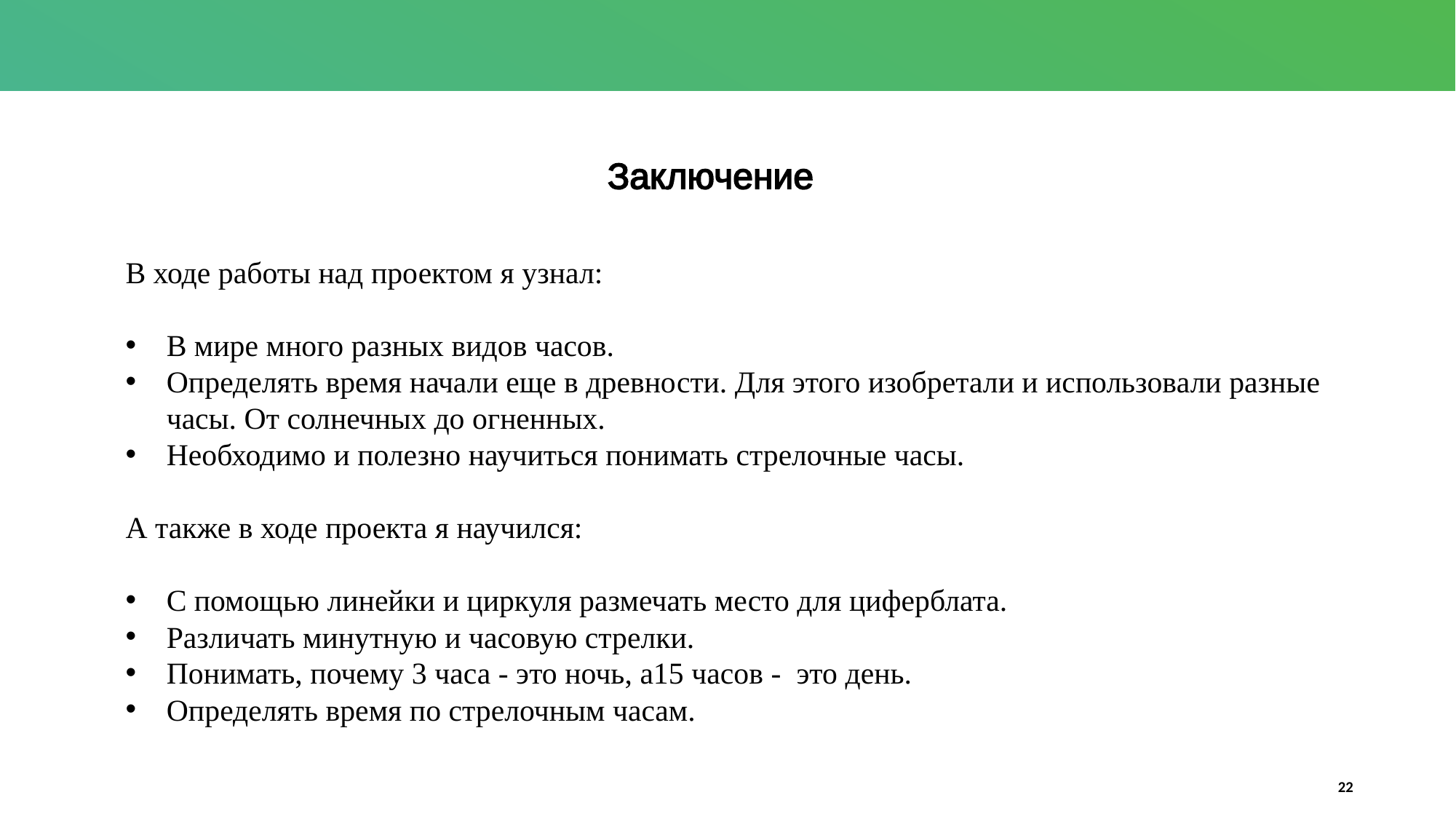

Заключение
В ходе работы над проектом я узнал:

В мире много разных видов часов.
Определять время начали еще в древности. Для этого изобретали и использовали разные часы. От солнечных до огненных.
Необходимо и полезно научиться понимать стрелочные часы.

А также в ходе проекта я научился:

С помощью линейки и циркуля размечать место для циферблата.
Различать минутную и часовую стрелки.
Понимать, почему 3 часа - это ночь, а15 часов -  это день.
Определять время по стрелочным часам.
22